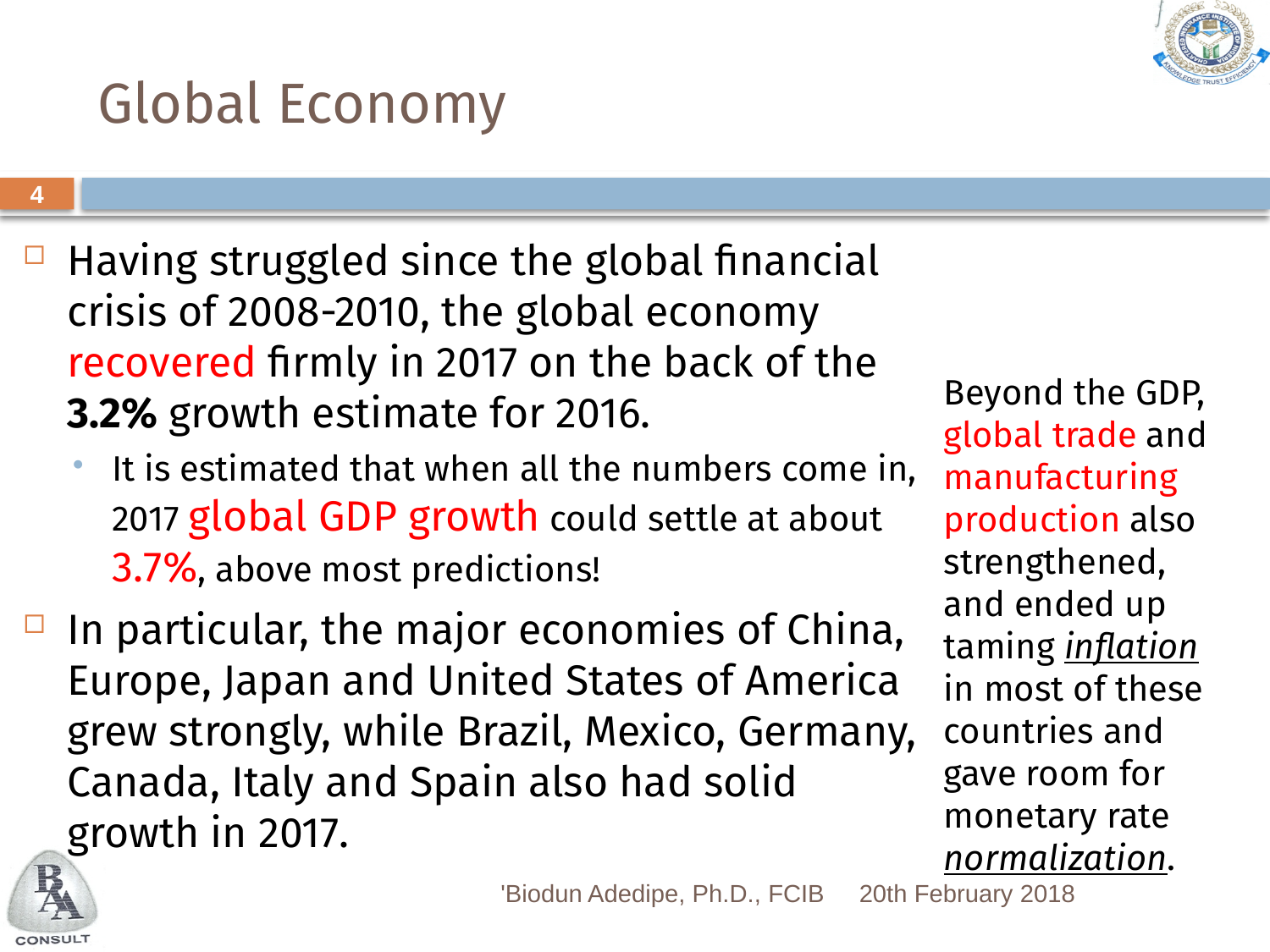

# Global Economy
4
Having struggled since the global financial crisis of 2008-2010, the global economy recovered firmly in 2017 on the back of the 3.2% growth estimate for 2016.
It is estimated that when all the numbers come in, 2017 global GDP growth could settle at about 3.7%, above most predictions!
In particular, the major economies of China, Europe, Japan and United States of America grew strongly, while Brazil, Mexico, Germany, Canada, Italy and Spain also had solid growth in 2017.
Beyond the GDP, global trade and manufacturing production also strengthened, and ended up taming inflation in most of these countries and gave room for monetary rate normalization.
'Biodun Adedipe, Ph.D., FCIB
20th February 2018